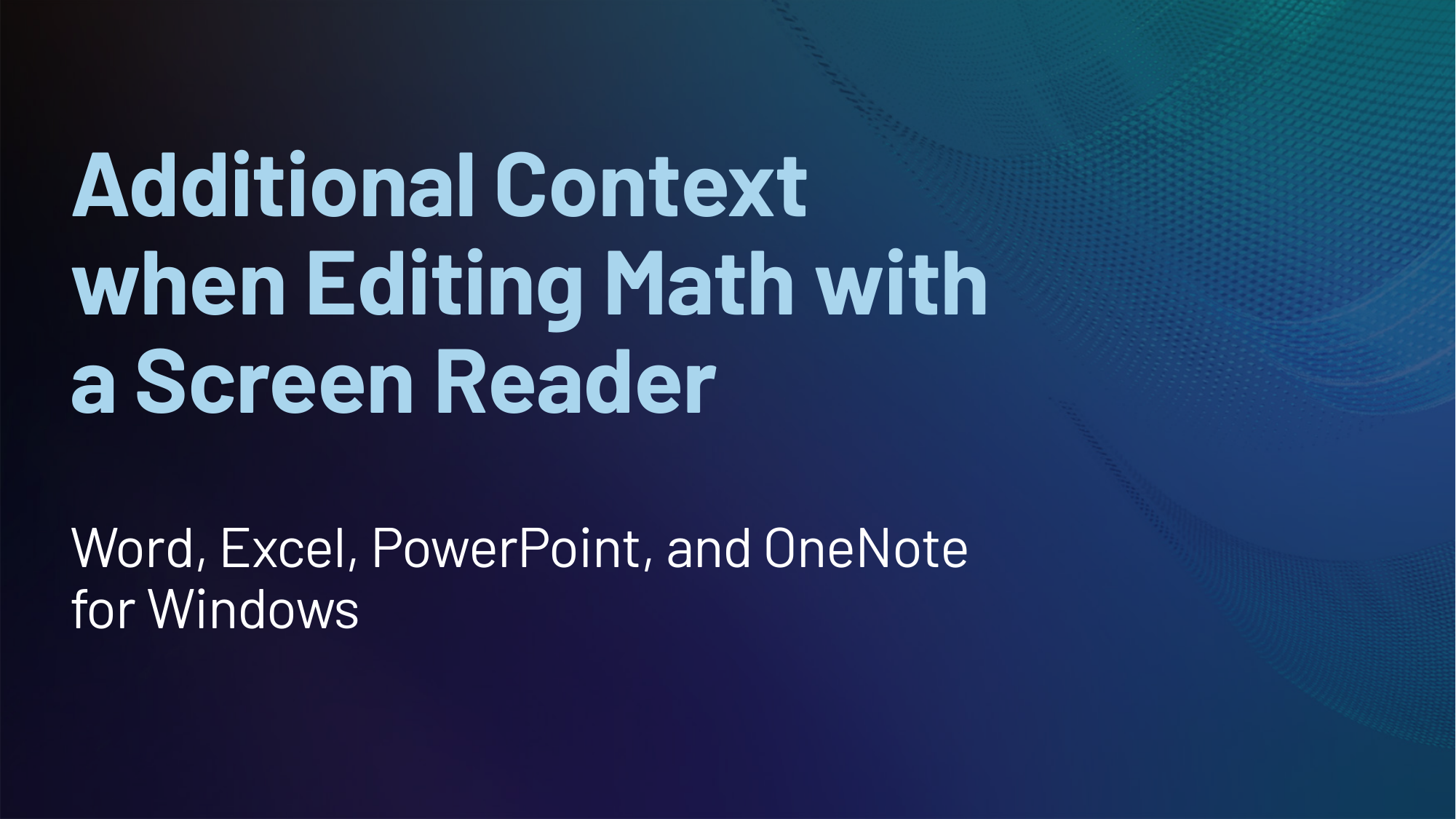

# Additional Context when Editing Math with a Screen Reader Word, Excel, PowerPoint, and OneNote for Windows